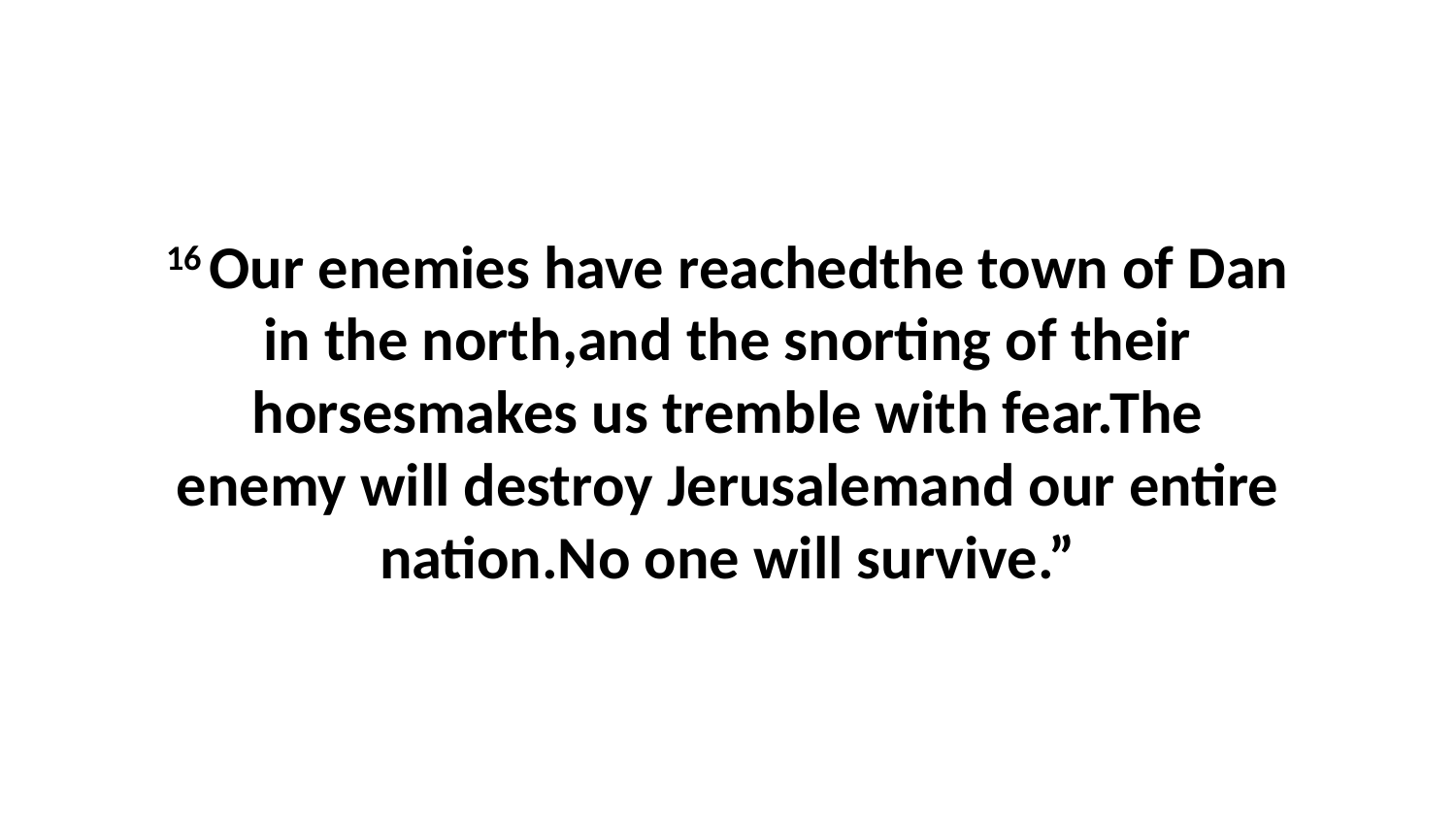

16 Our enemies have reachedthe town of Dan in the north,and the snorting of their horsesmakes us tremble with fear.The enemy will destroy Jerusalemand our entire nation.No one will survive.”